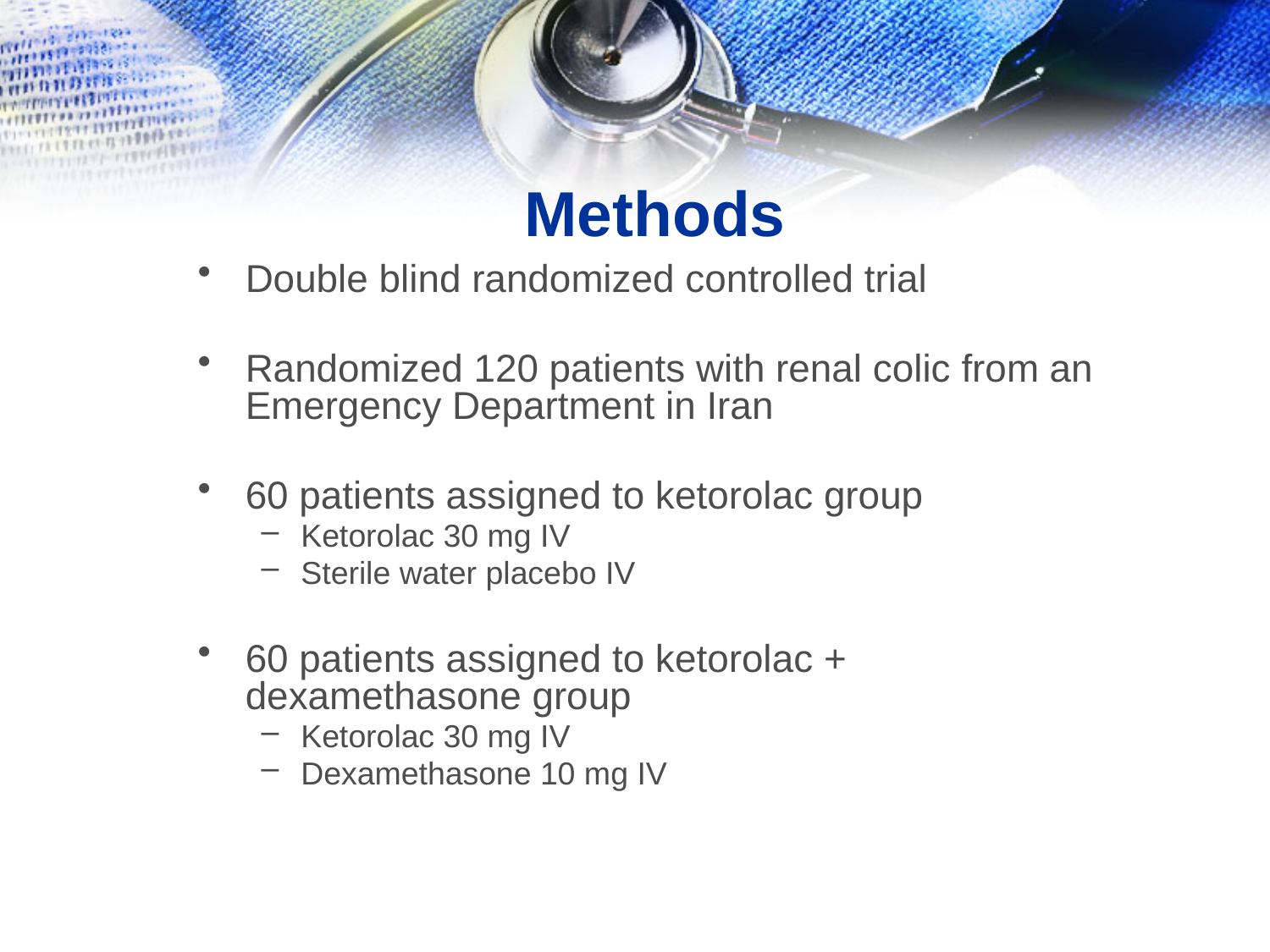

# Methods
Double blind randomized controlled trial

Randomized 120 patients with renal colic from an Emergency Department in Iran

60 patients assigned to ketorolac group
Ketorolac 30 mg IV
Sterile water placebo IV

60 patients assigned to ketorolac + dexamethasone group
Ketorolac 30 mg IV
Dexamethasone 10 mg IV